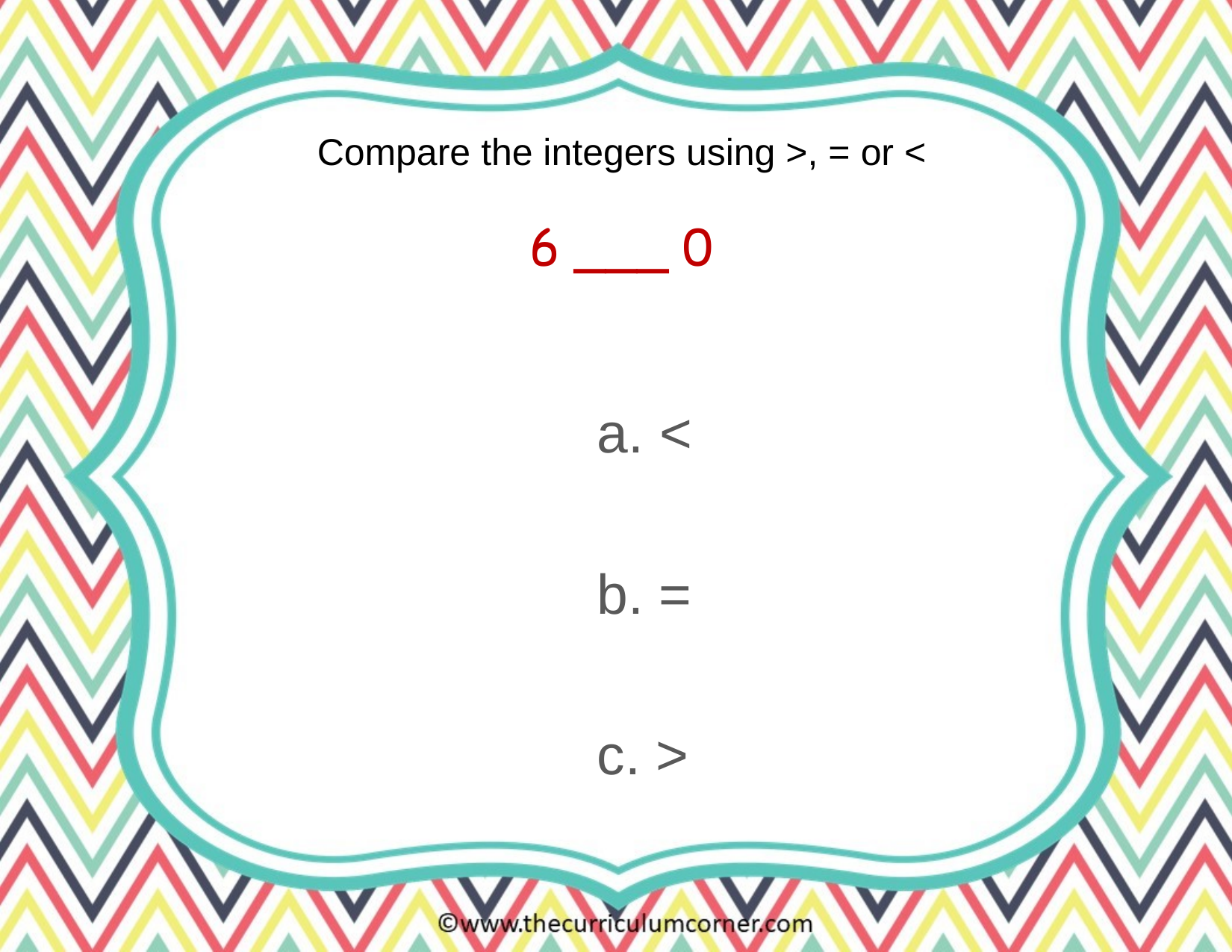

Compare the integers using >, = or <
6 ___ 0
a. <
b. =
c. >